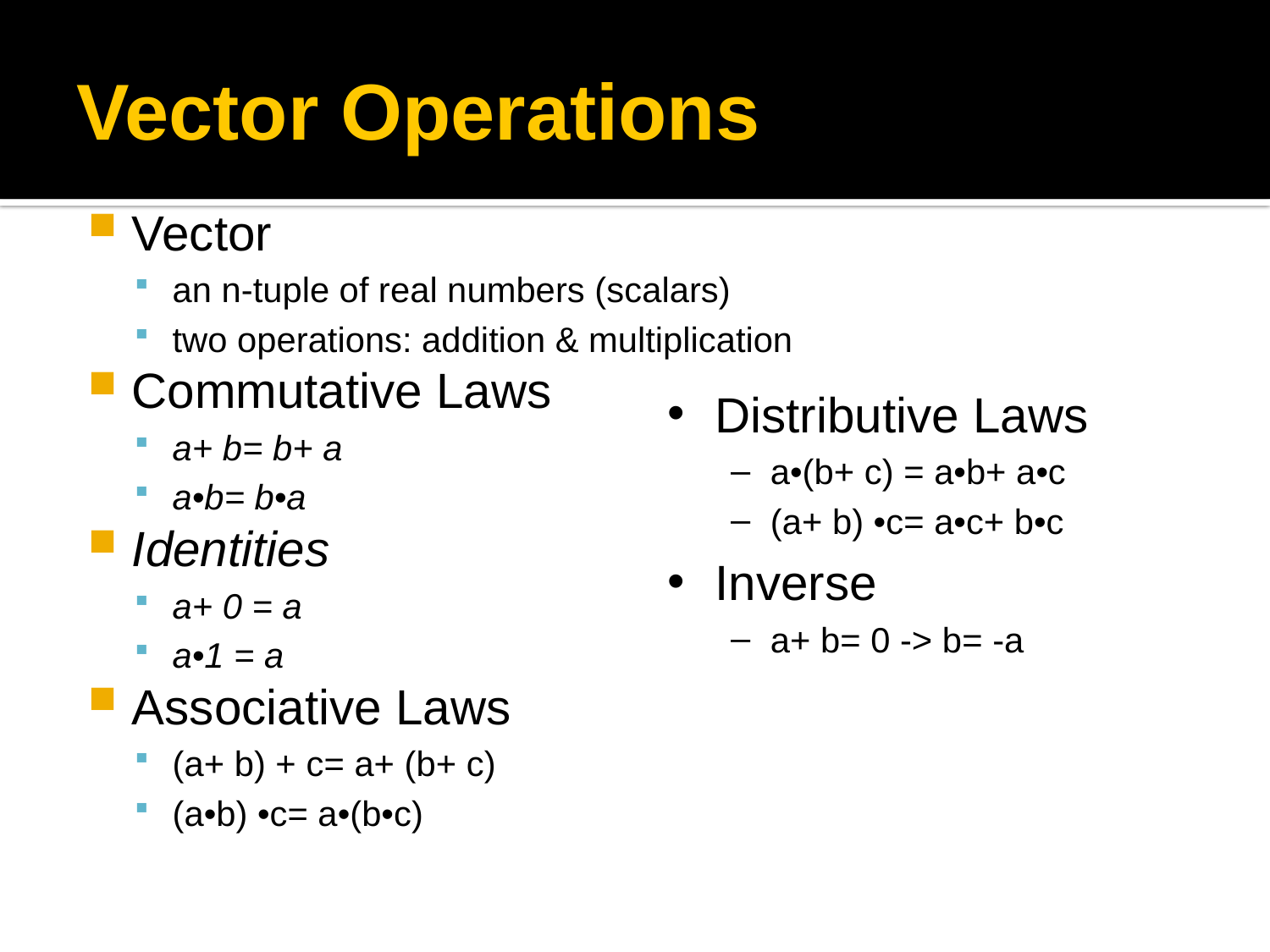

# Vector Operations
Vector
an n-tuple of real numbers (scalars)
two operations: addition & multiplication
Commutative Laws
a+ b= b+ a
a•b= b•a
Identities
a+ 0 = a
a•1 = a
Associative Laws
(a+ b) + c= a+ (b+ c)
(a•b) •c= a•(b•c)

Distributive Laws
a•(b+ c) = a•b+ a•c
(a+ b) •c= a•c+ b•c
Inverse
a+ b= 0 -> b= -a